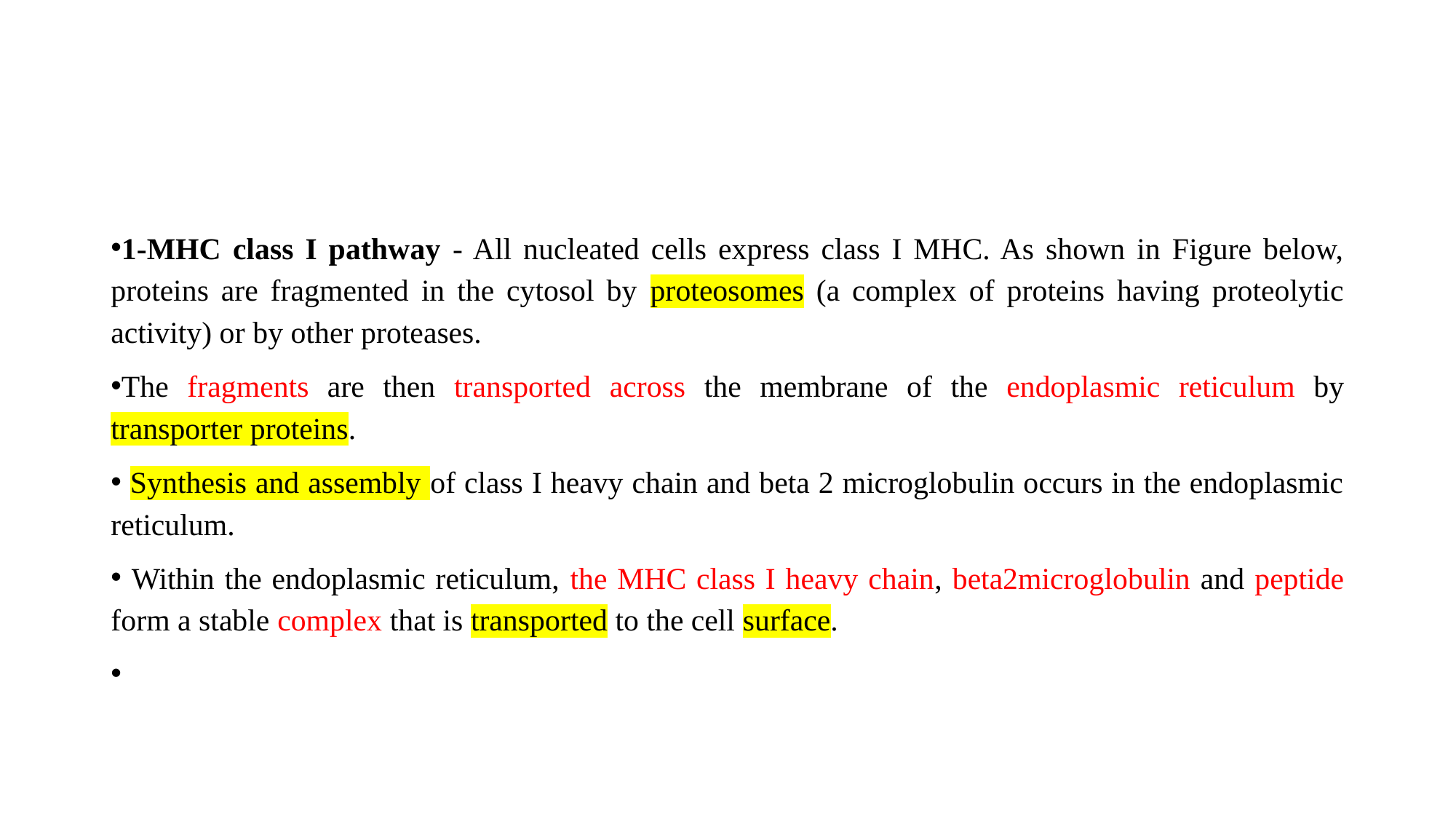

#
1-MHC class I pathway - All nucleated cells express class I MHC. As shown in Figure below, proteins are fragmented in the cytosol by proteosomes (a complex of proteins having proteolytic activity) or by other proteases.
The fragments are then transported across the membrane of the endoplasmic reticulum by transporter proteins.
 Synthesis and assembly of class I heavy chain and beta 2 microglobulin occurs in the endoplasmic reticulum.
 Within the endoplasmic reticulum, the MHC class I heavy chain, beta2microglobulin and peptide form a stable complex that is transported to the cell surface.